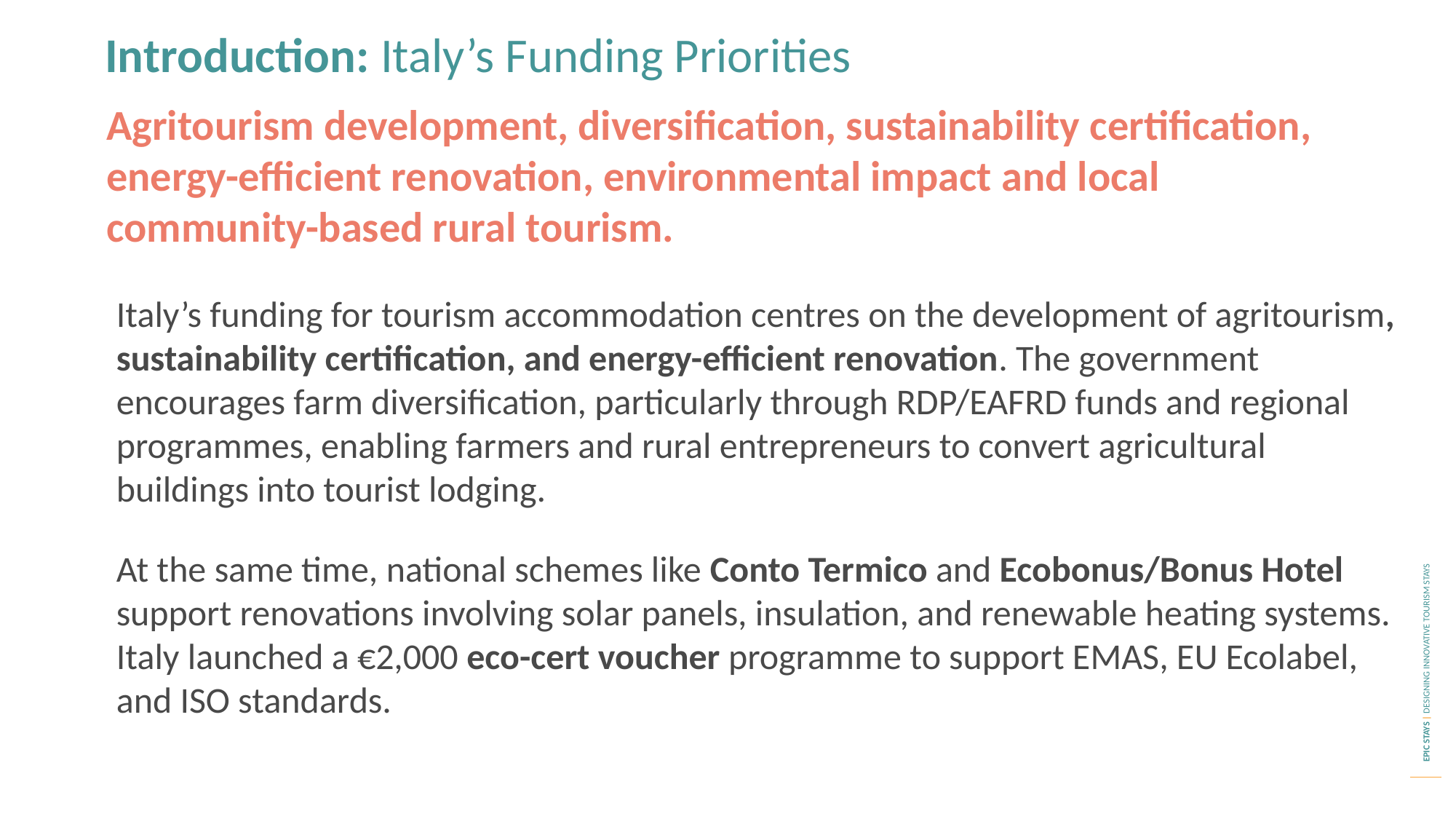

Introduction: Italy’s Funding Priorities

Agritourism development, diversification, sustainability certification, energy-efficient renovation, environmental impact and local community-based rural tourism.
Italy’s funding for tourism accommodation centres on the development of agritourism, sustainability certification, and energy-efficient renovation. The government encourages farm diversification, particularly through RDP/EAFRD funds and regional programmes, enabling farmers and rural entrepreneurs to convert agricultural buildings into tourist lodging.

At the same time, national schemes like Conto Termico and Ecobonus/Bonus Hotel support renovations involving solar panels, insulation, and renewable heating systems. Italy launched a €2,000 eco-cert voucher programme to support EMAS, EU Ecolabel, and ISO standards.